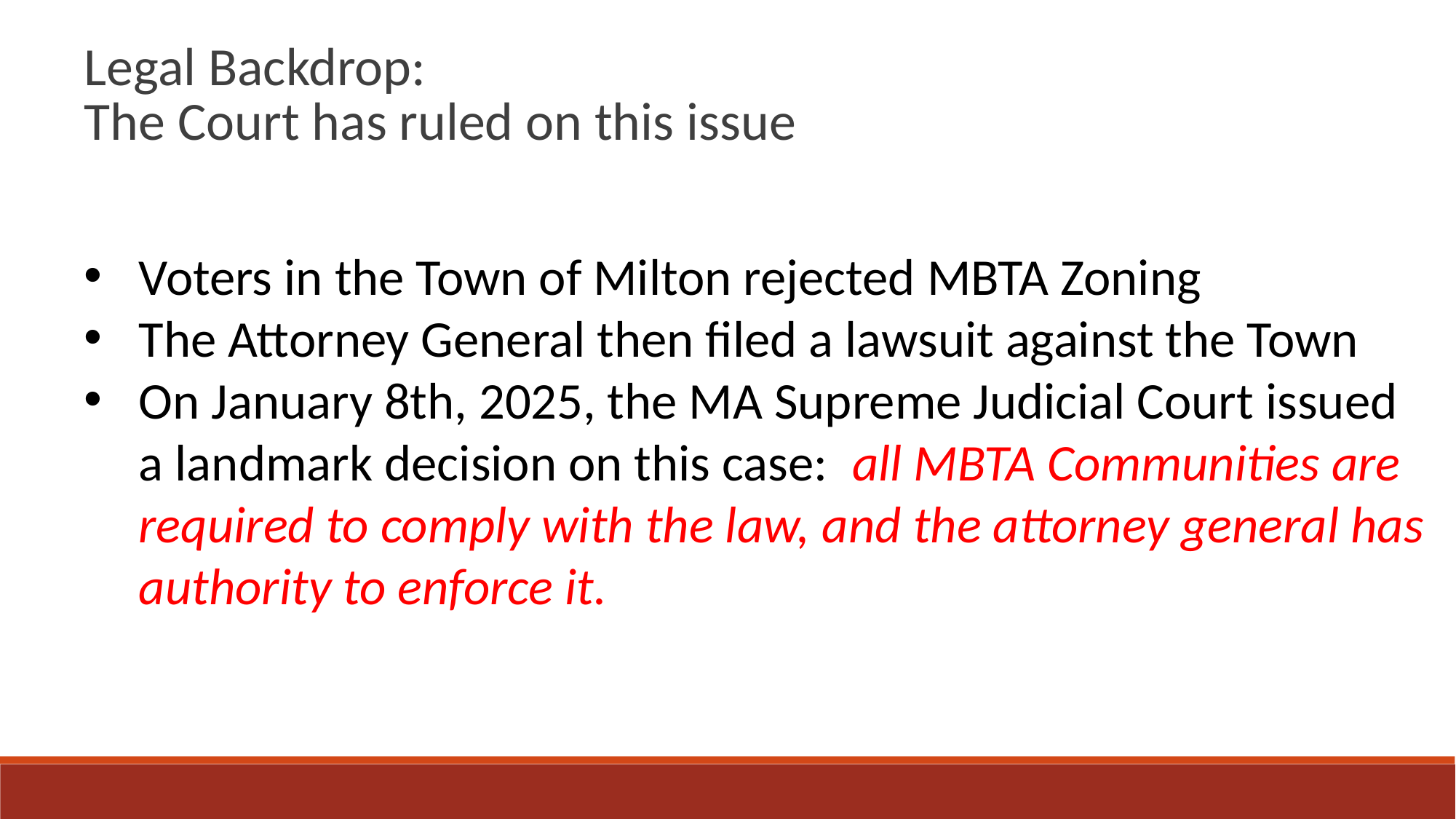

Legal Backdrop:
The Court has ruled on this issue
Voters in the Town of Milton rejected MBTA Zoning
The Attorney General then filed a lawsuit against the Town
On January 8th, 2025, the MA Supreme Judicial Court issued a landmark decision on this case:  all MBTA Communities are required to comply with the law, and the attorney general has authority to enforce it.